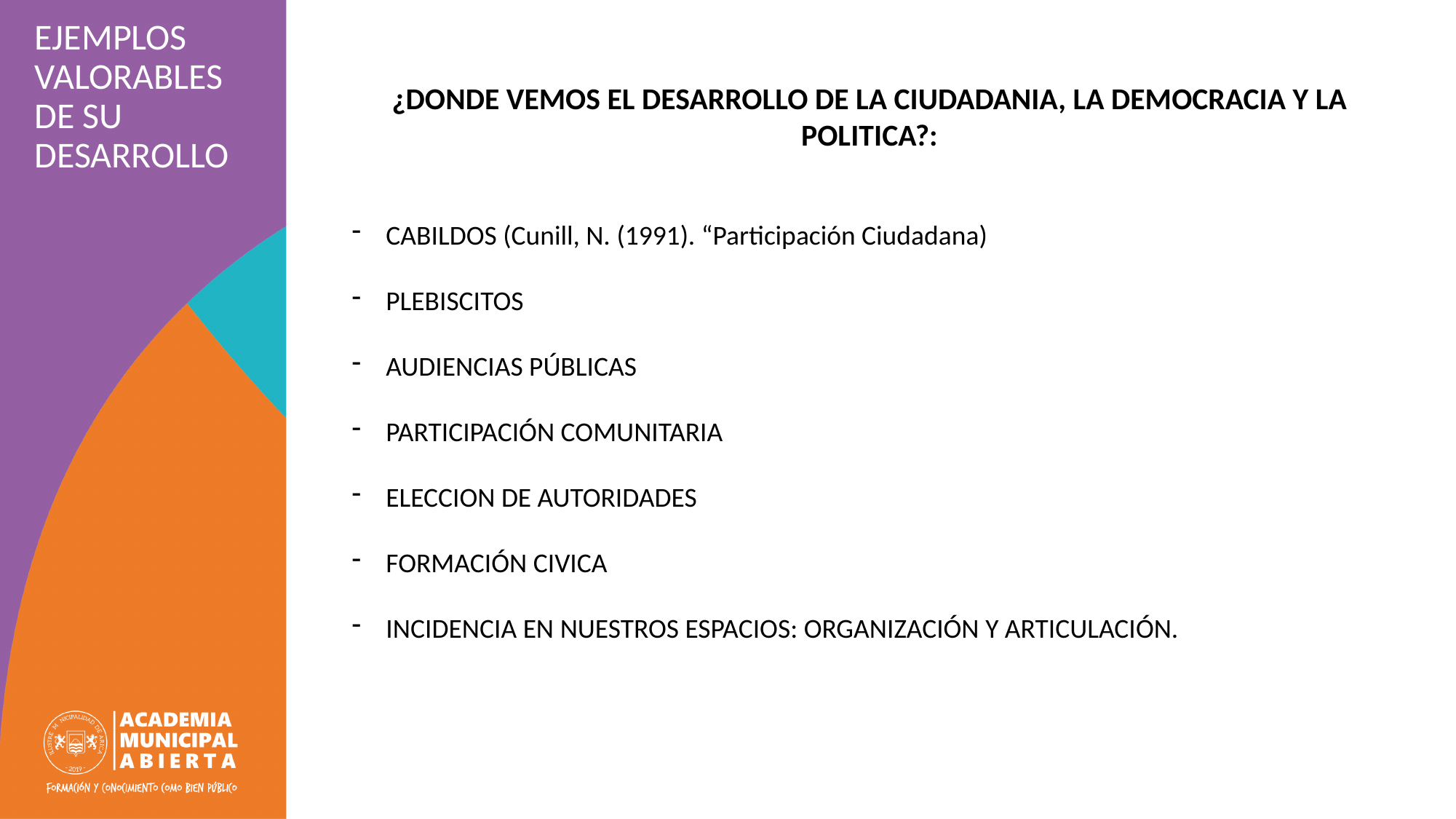

# EJEMPLOS VALORABLES DE SU DESARROLLO

¿DONDE VEMOS EL DESARROLLO DE LA CIUDADANIA, LA DEMOCRACIA Y LA POLITICA?:

CABILDOS (Cunill, N. (1991). “Participación Ciudadana)

PLEBISCITOS

AUDIENCIAS PÚBLICAS

PARTICIPACIÓN COMUNITARIA

ELECCION DE AUTORIDADES

FORMACIÓN CIVICA

INCIDENCIA EN NUESTROS ESPACIOS: ORGANIZACIÓN Y ARTICULACIÓN.